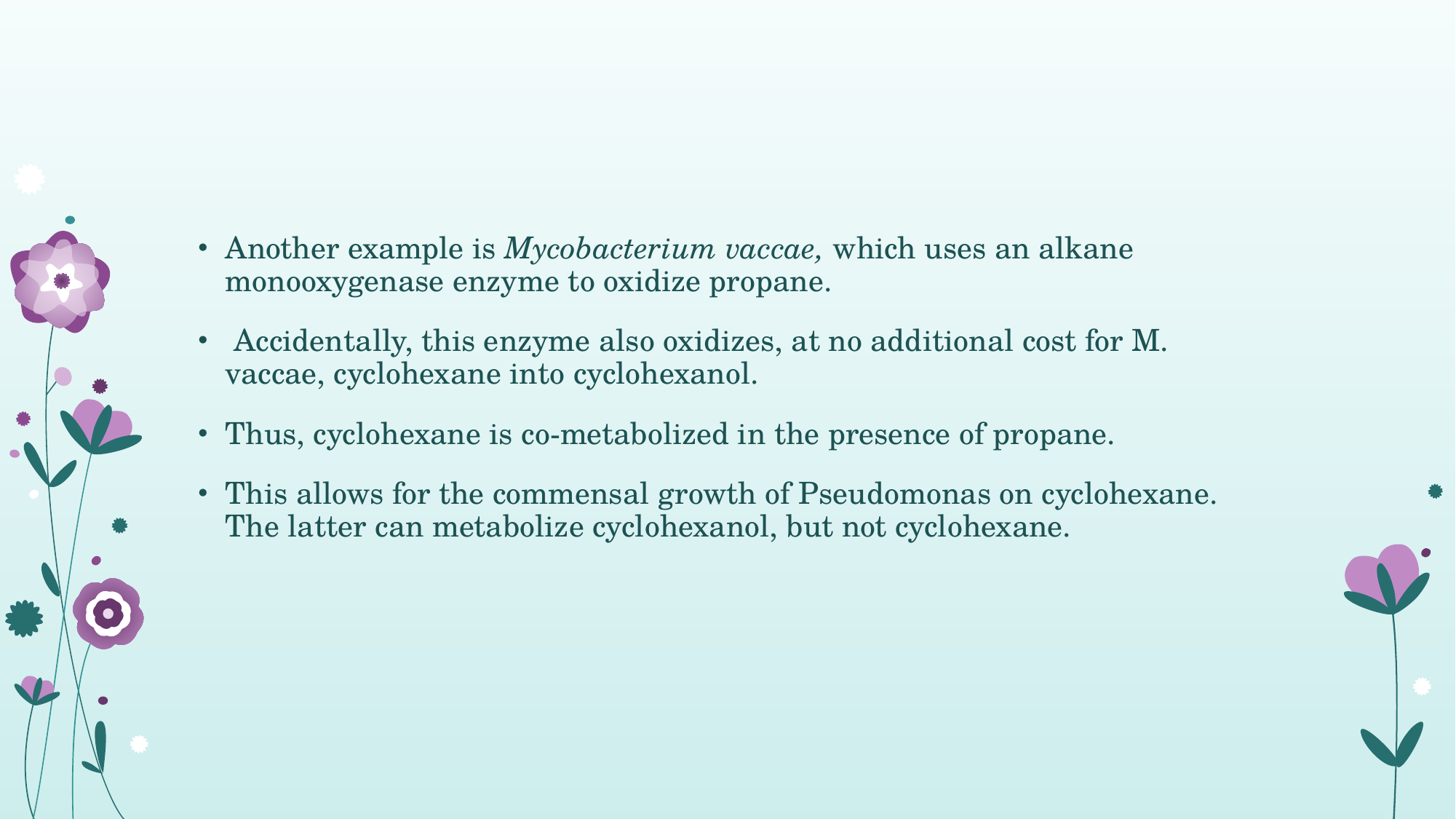

Another example is Mycobacterium vaccae, which uses an alkane monooxygenase enzyme to oxidize propane.
 Accidentally, this enzyme also oxidizes, at no additional cost for M. vaccae, cyclohexane into cyclohexanol.
Thus, cyclohexane is co-metabolized in the presence of propane.
This allows for the commensal growth of Pseudomonas on cyclohexane. The latter can metabolize cyclohexanol, but not cyclohexane.